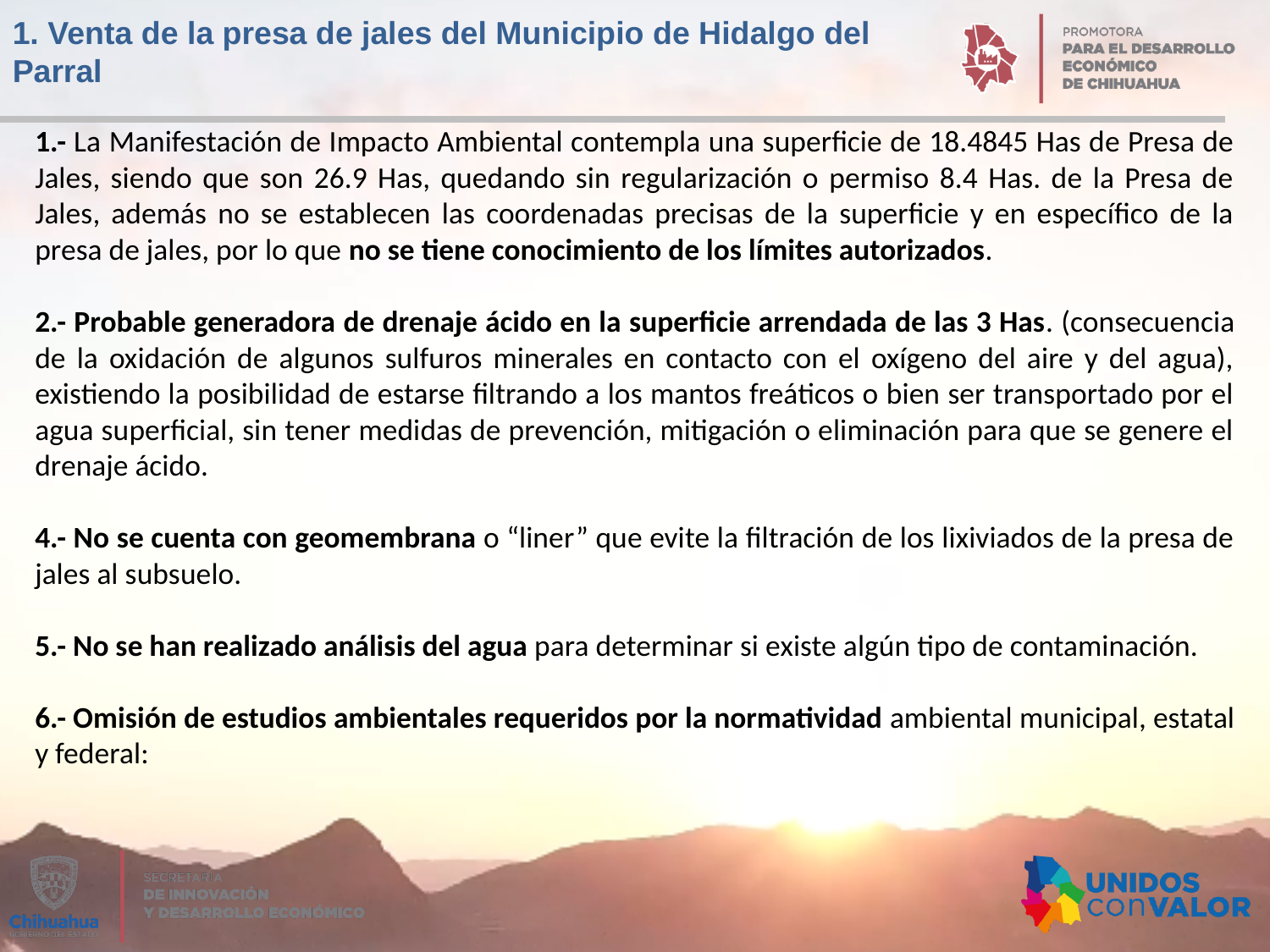

1. Venta de la presa de jales del Municipio de Hidalgo del Parral

1.- La Manifestación de Impacto Ambiental contempla una superficie de 18.4845 Has de Presa de Jales, siendo que son 26.9 Has, quedando sin regularización o permiso 8.4 Has. de la Presa de Jales, además no se establecen las coordenadas precisas de la superficie y en específico de la presa de jales, por lo que no se tiene conocimiento de los límites autorizados.

2.- Probable generadora de drenaje ácido en la superficie arrendada de las 3 Has. (consecuencia de la oxidación de algunos sulfuros minerales en contacto con el oxígeno del aire y del agua), existiendo la posibilidad de estarse filtrando a los mantos freáticos o bien ser transportado por el agua superficial, sin tener medidas de prevención, mitigación o eliminación para que se genere el drenaje ácido.

4.- No se cuenta con geomembrana o “liner” que evite la filtración de los lixiviados de la presa de jales al subsuelo.

5.- No se han realizado análisis del agua para determinar si existe algún tipo de contaminación.

6.- Omisión de estudios ambientales requeridos por la normatividad ambiental municipal, estatal y federal: